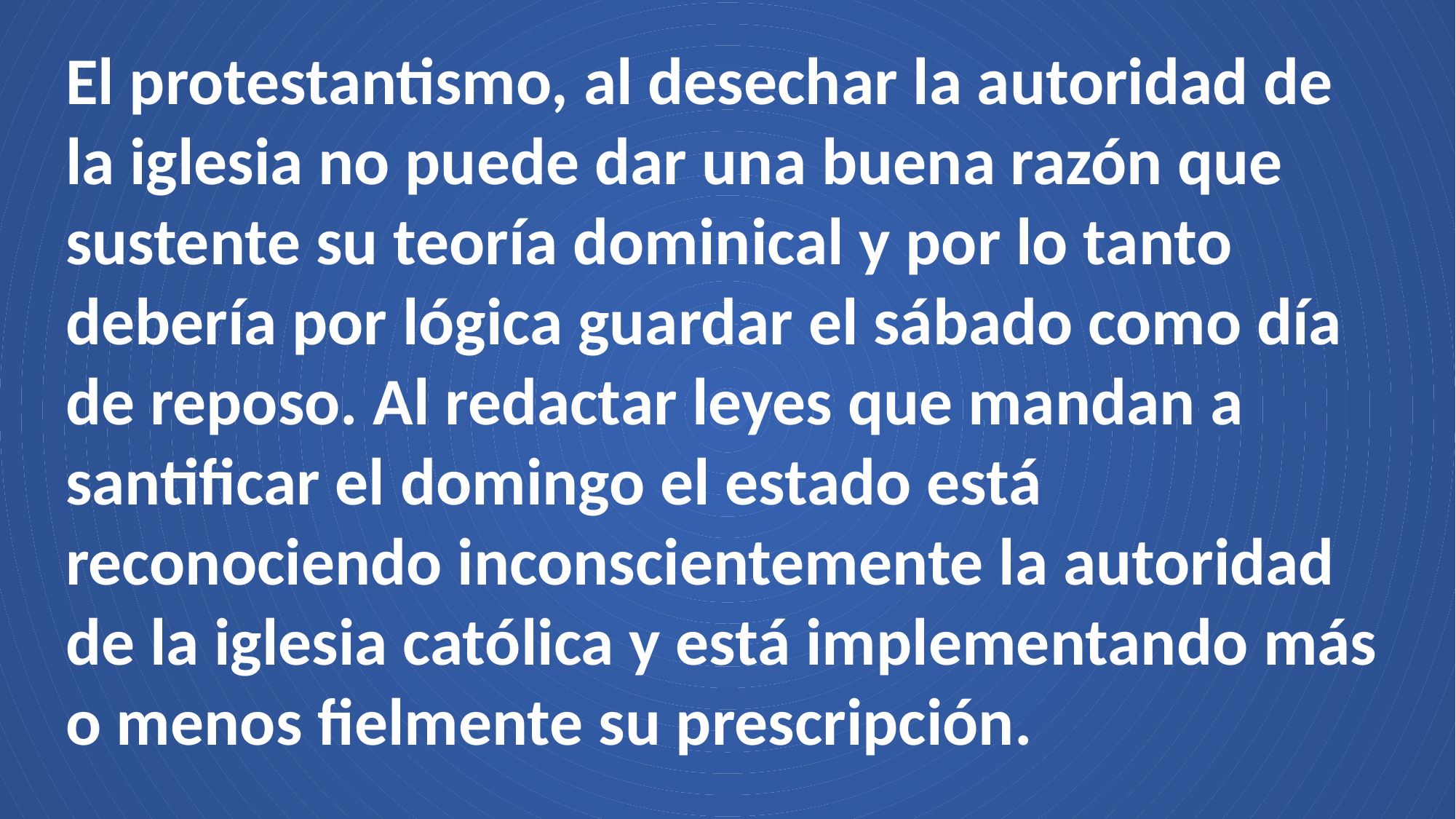

El protestantismo, al desechar la autoridad de la iglesia no puede dar una buena razón que sustente su teoría dominical y por lo tanto debería por lógica guardar el sábado como día de reposo. Al redactar leyes que mandan a santificar el domingo el estado está reconociendo inconscientemente la autoridad de la iglesia católica y está implementando más o menos fielmente su prescripción.